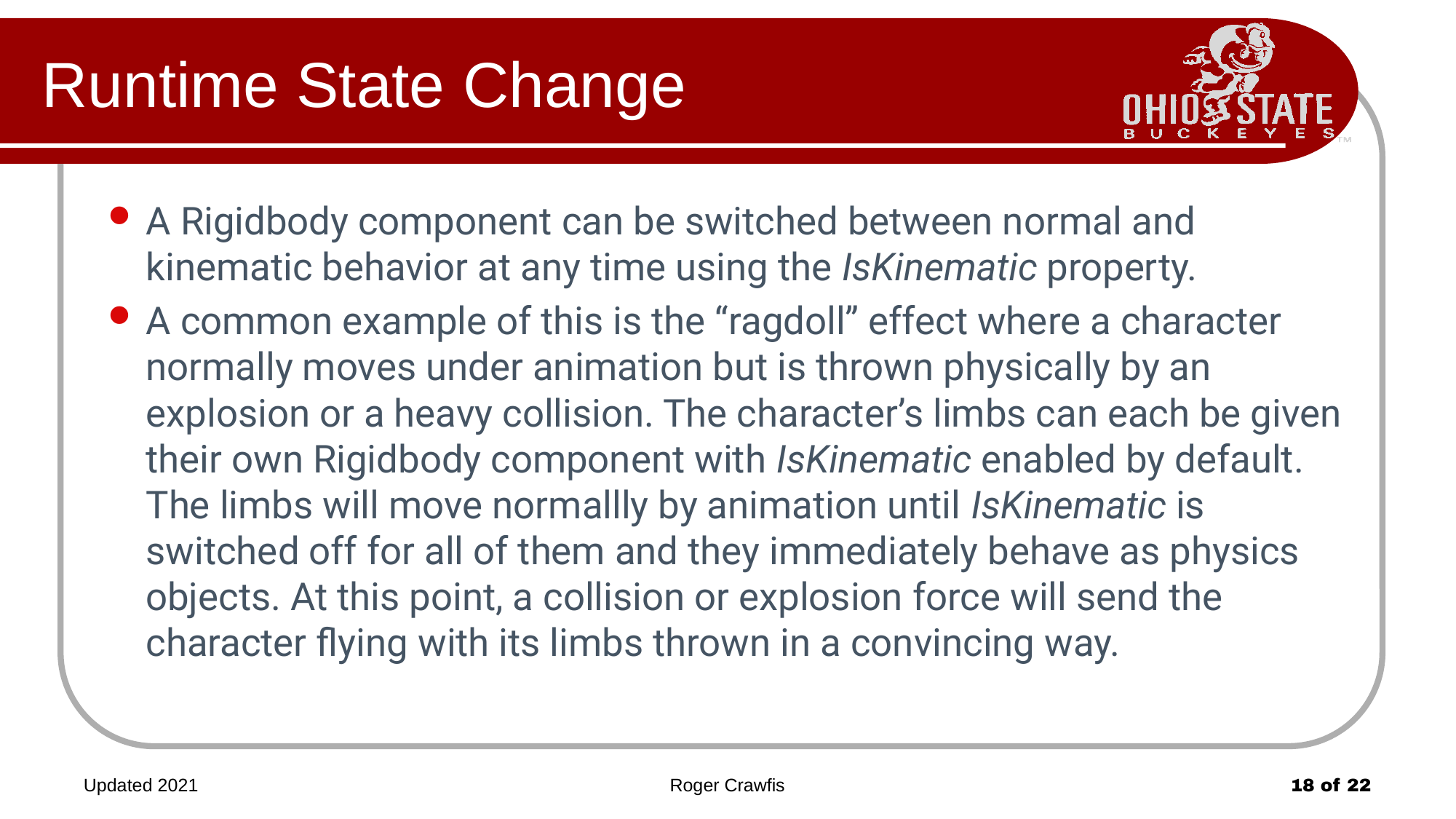

# Runtime State Change
A Rigidbody component can be switched between normal and kinematic behavior at any time using the IsKinematic property.
A common example of this is the “ragdoll” effect where a character normally moves under animation but is thrown physically by an explosion or a heavy collision. The character’s limbs can each be given their own Rigidbody component with IsKinematic enabled by default. The limbs will move normallly by animation until IsKinematic is switched off for all of them and they immediately behave as physics objects. At this point, a collision or explosion force will send the character flying with its limbs thrown in a convincing way.

Updated 2021
Roger Crawfis
18 of 22